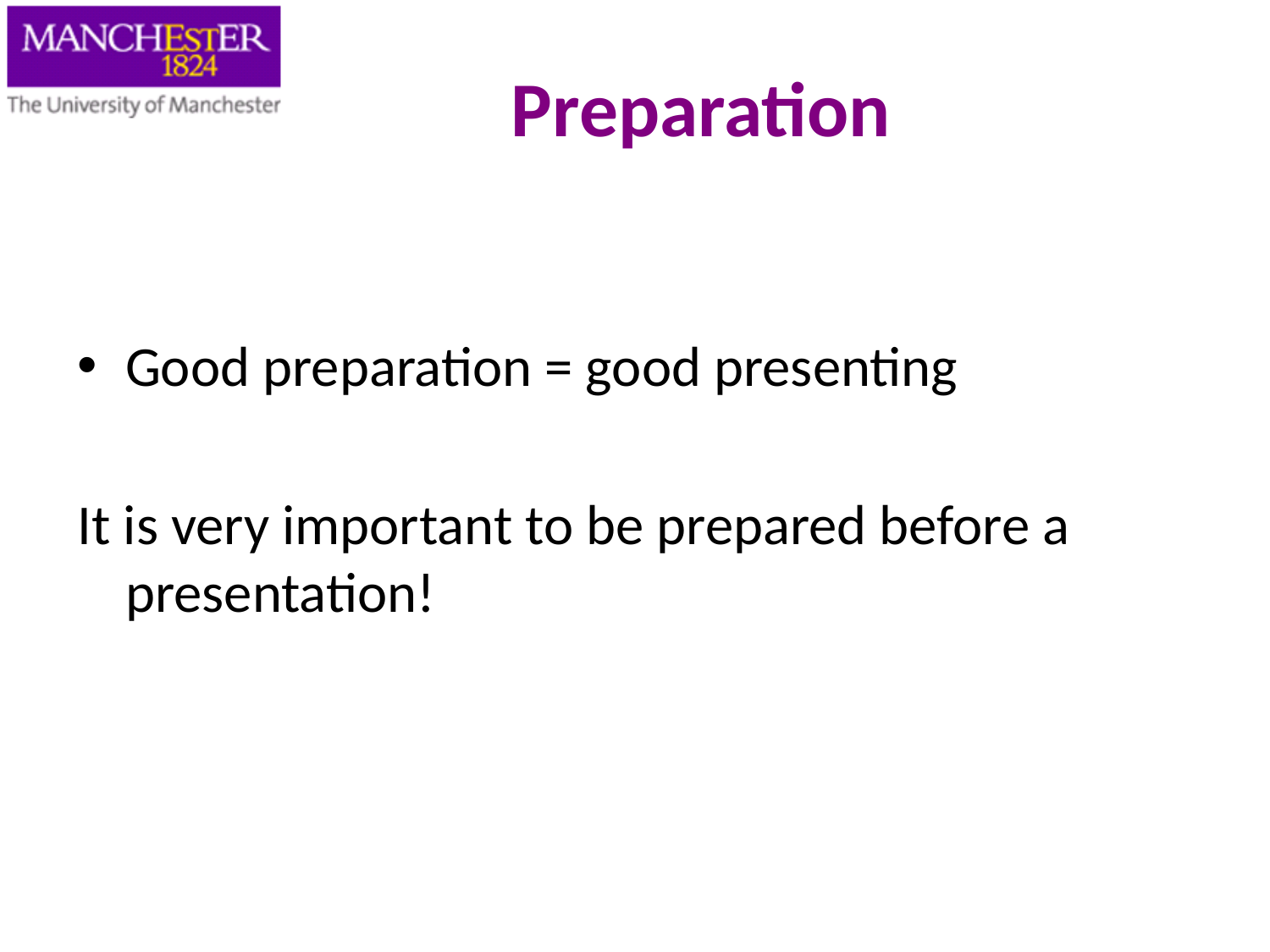

Preparation
Good preparation = good presenting

It is very important to be prepared before a presentation!